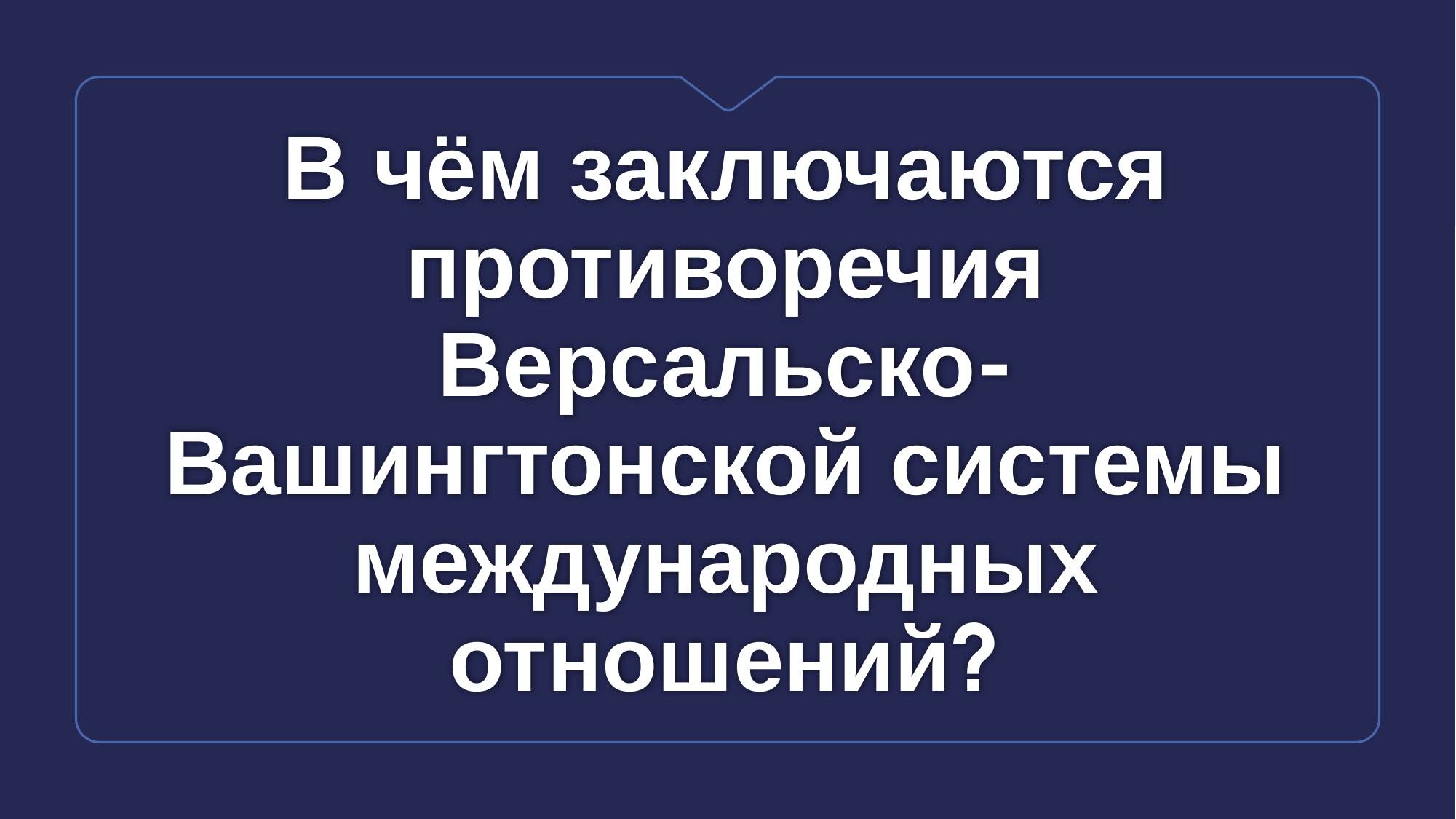

# В чём заключаются противоречия Версальско-Вашингтонской системы международных отношений?